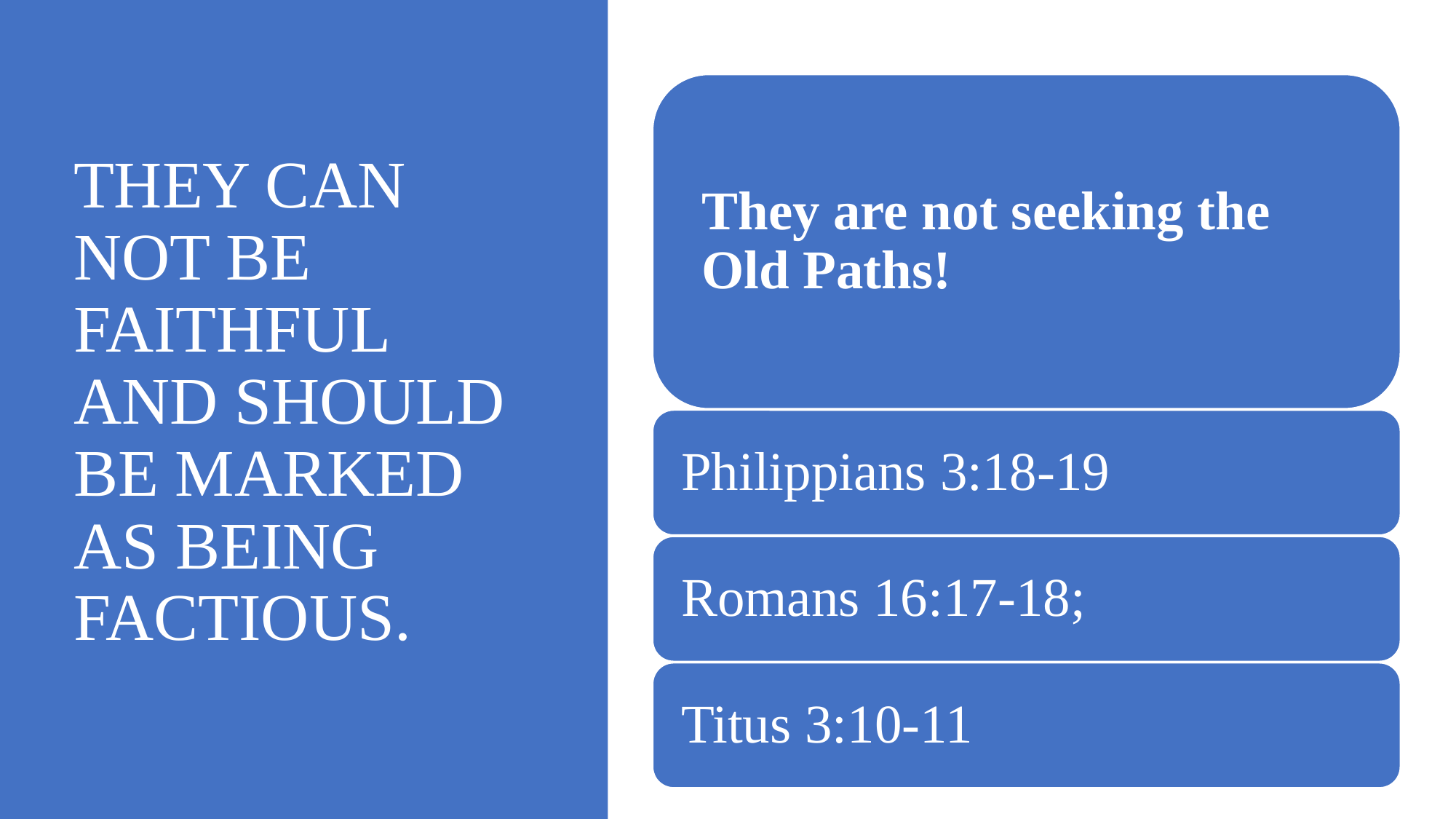

They are not seeking the Old Paths!
Philippians 3:18-19
Romans 16:17-18;
Titus 3:10-11
# THEY CAN NOT BE FAITHFUL AND SHOULD BE MARKED AS BEING FACTIOUS.
11